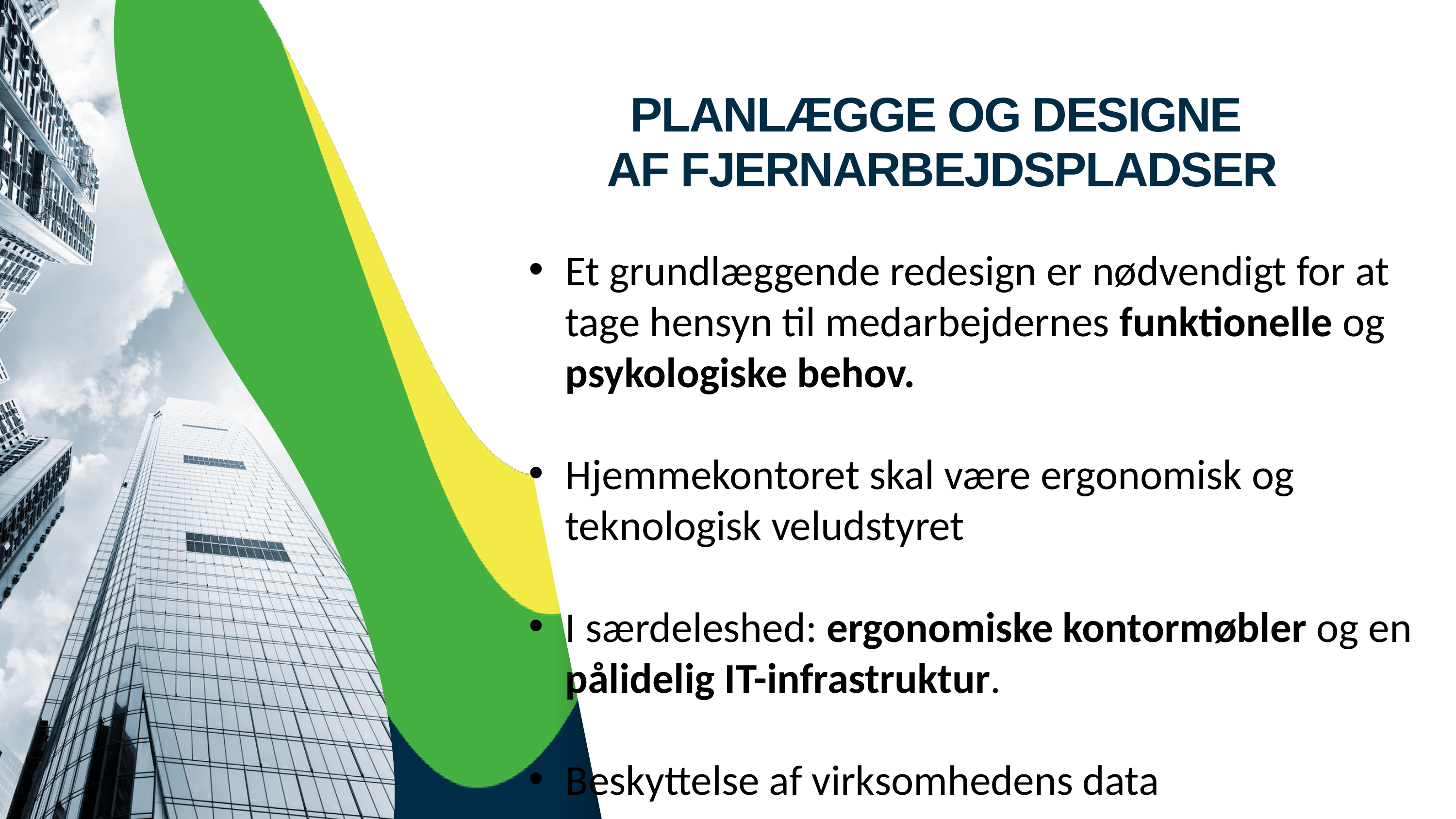

PLANLÆGGE OG DESIGNE
AF FJERNARBEJDSPLADSER

Et grundlæggende redesign er nødvendigt for at tage hensyn til medarbejdernes funktionelle og psykologiske behov.
Hjemmekontoret skal være ergonomisk og teknologisk veludstyret
I særdeleshed: ergonomiske kontormøbler og en pålidelig IT-infrastruktur.
Beskyttelse af virksomhedens data